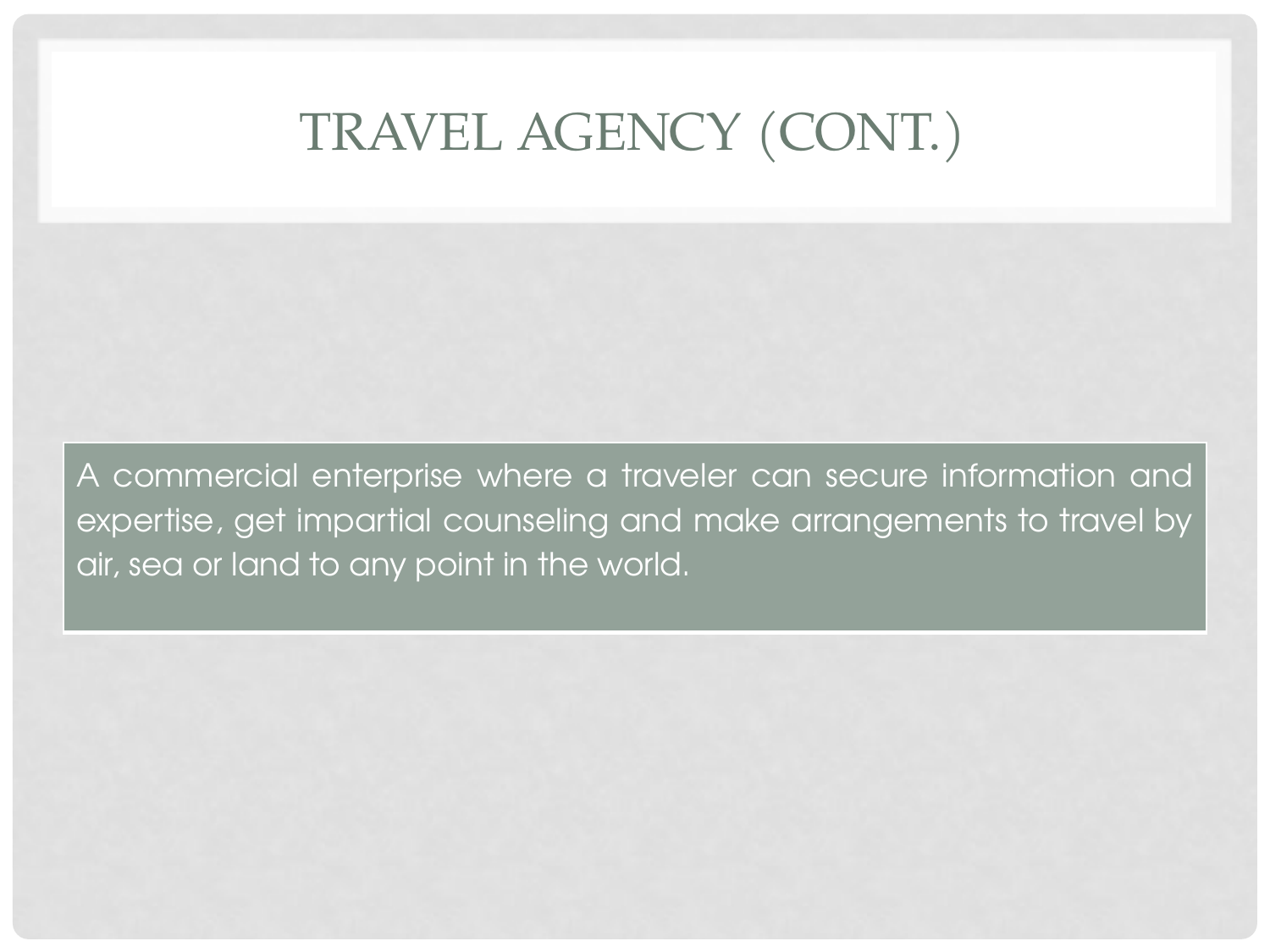

# Travel agency (cont.)
| A commercial enterprise where a traveler can secure information and expertise, get impartial counseling and make arrangements to travel by air, sea or land to any point in the world. |
| --- |